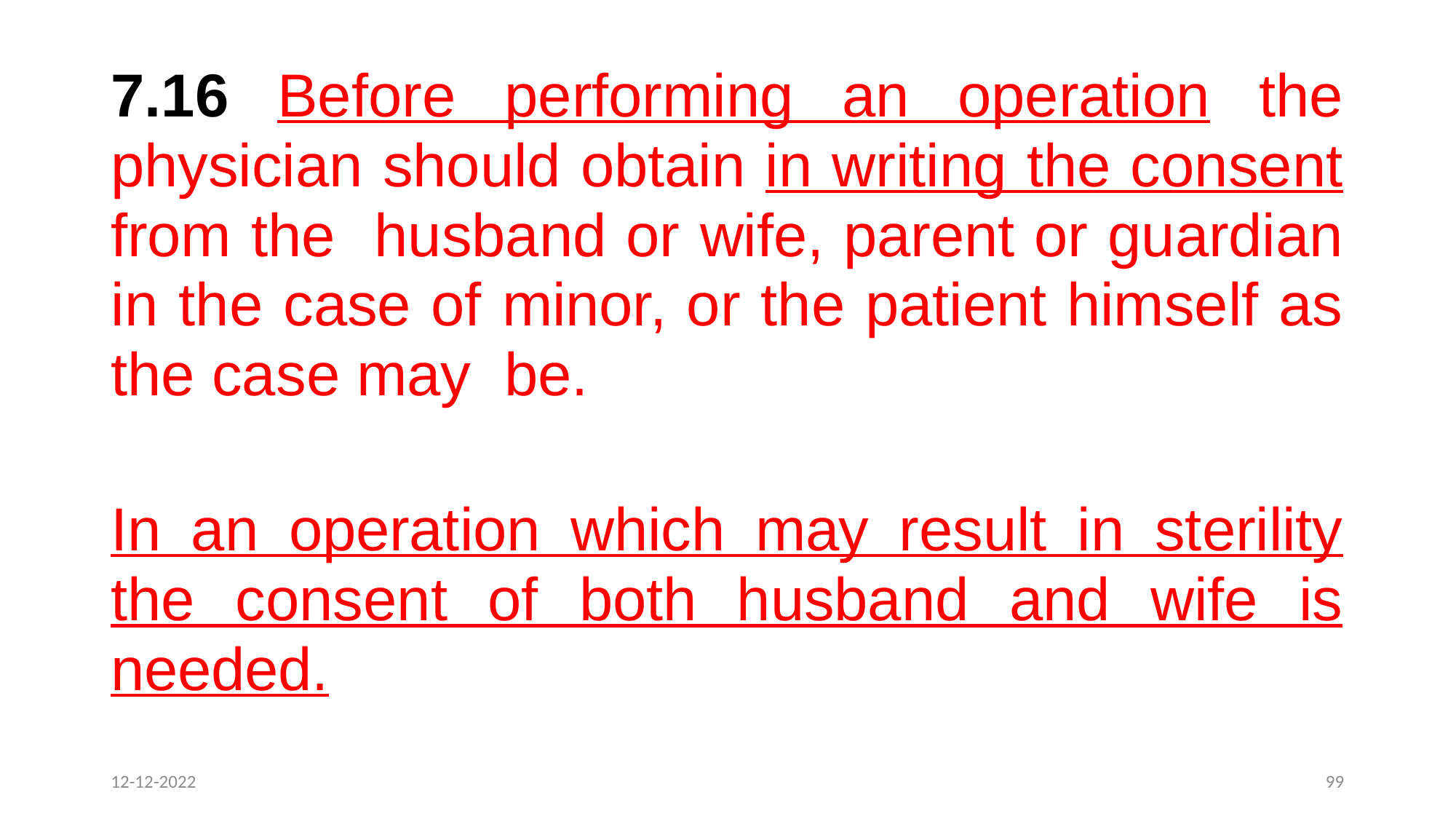

7.16 Before performing an operation the physician should obtain in writing the consent from the  husband or wife, parent or guardian in the case of minor, or the patient himself as the case may  be.

In an operation which may result in sterility the consent of both husband and wife is needed.

12-12-2022
99